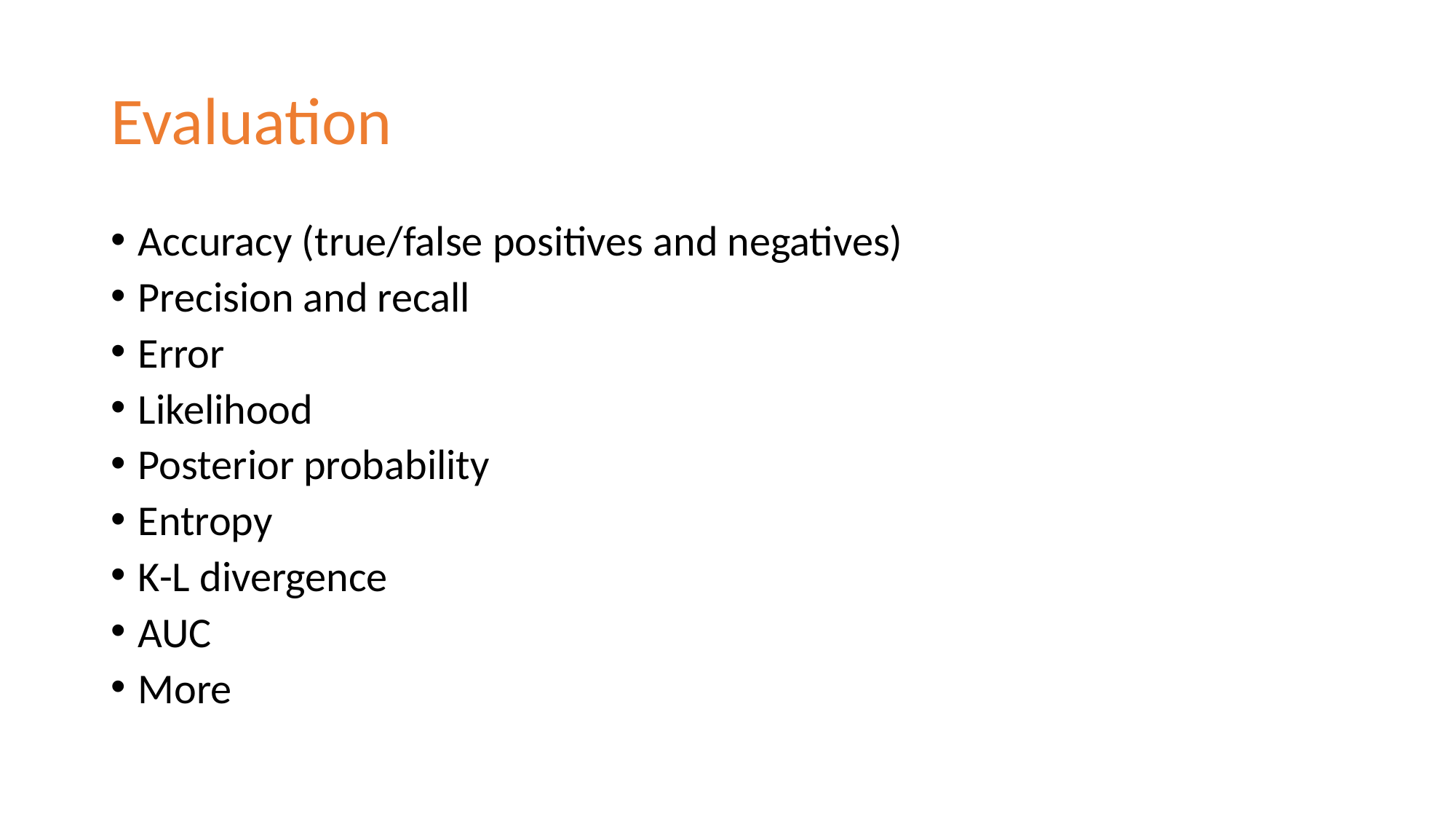

# Evaluation
Accuracy (true/false positives and negatives)
Precision and recall
Error
Likelihood
Posterior probability
Entropy
K-L divergence
AUC
More